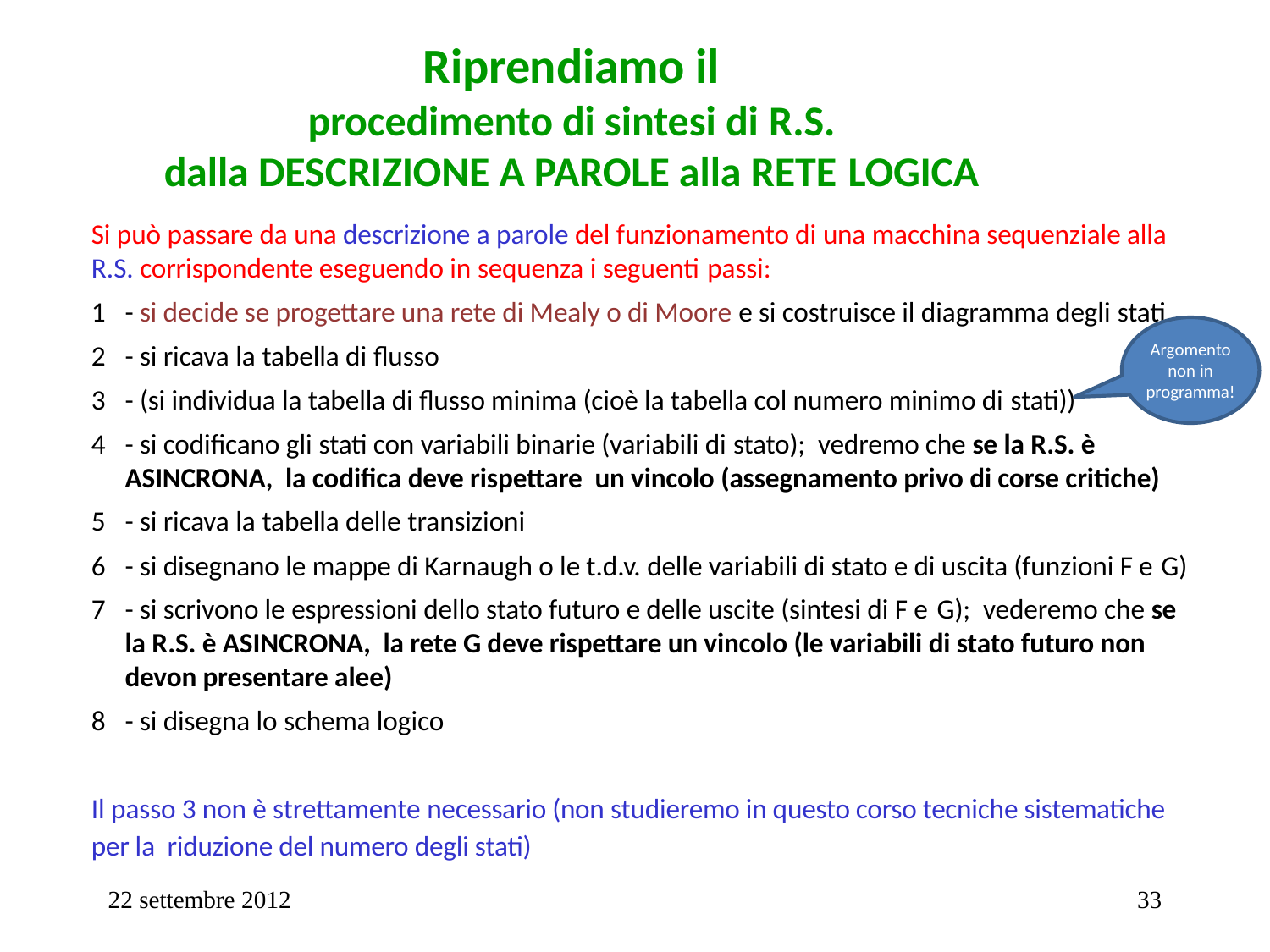

# Riprendiamo il procedimento di sintesi di R.S.
dalla DESCRIZIONE A PAROLE alla RETE LOGICA
Si può passare da una descrizione a parole del funzionamento di una macchina sequenziale alla R.S. corrispondente eseguendo in sequenza i seguenti passi:
- si decide se progettare una rete di Mealy o di Moore e si costruisce il diagramma degli stati
- si ricava la tabella di flusso
- (si individua la tabella di flusso minima (cioè la tabella col numero minimo di stati))
- si codificano gli stati con variabili binarie (variabili di stato);  vedremo che se la R.S. è ASINCRONA,  la codifica deve rispettare  un vincolo (assegnamento privo di corse critiche)
- si ricava la tabella delle transizioni
- si disegnano le mappe di Karnaugh o le t.d.v. delle variabili di stato e di uscita (funzioni F e G)
- si scrivono le espressioni dello stato futuro e delle uscite (sintesi di F e G);  vederemo che se la R.S. è ASINCRONA,  la rete G deve rispettare un vincolo (le variabili di stato futuro non devon presentare alee)
- si disegna lo schema logico

Il passo 3 non è strettamente necessario (non studieremo in questo corso tecniche sistematiche per la  riduzione del numero degli stati)
Argomento non in programma!
22 settembre 2012
33